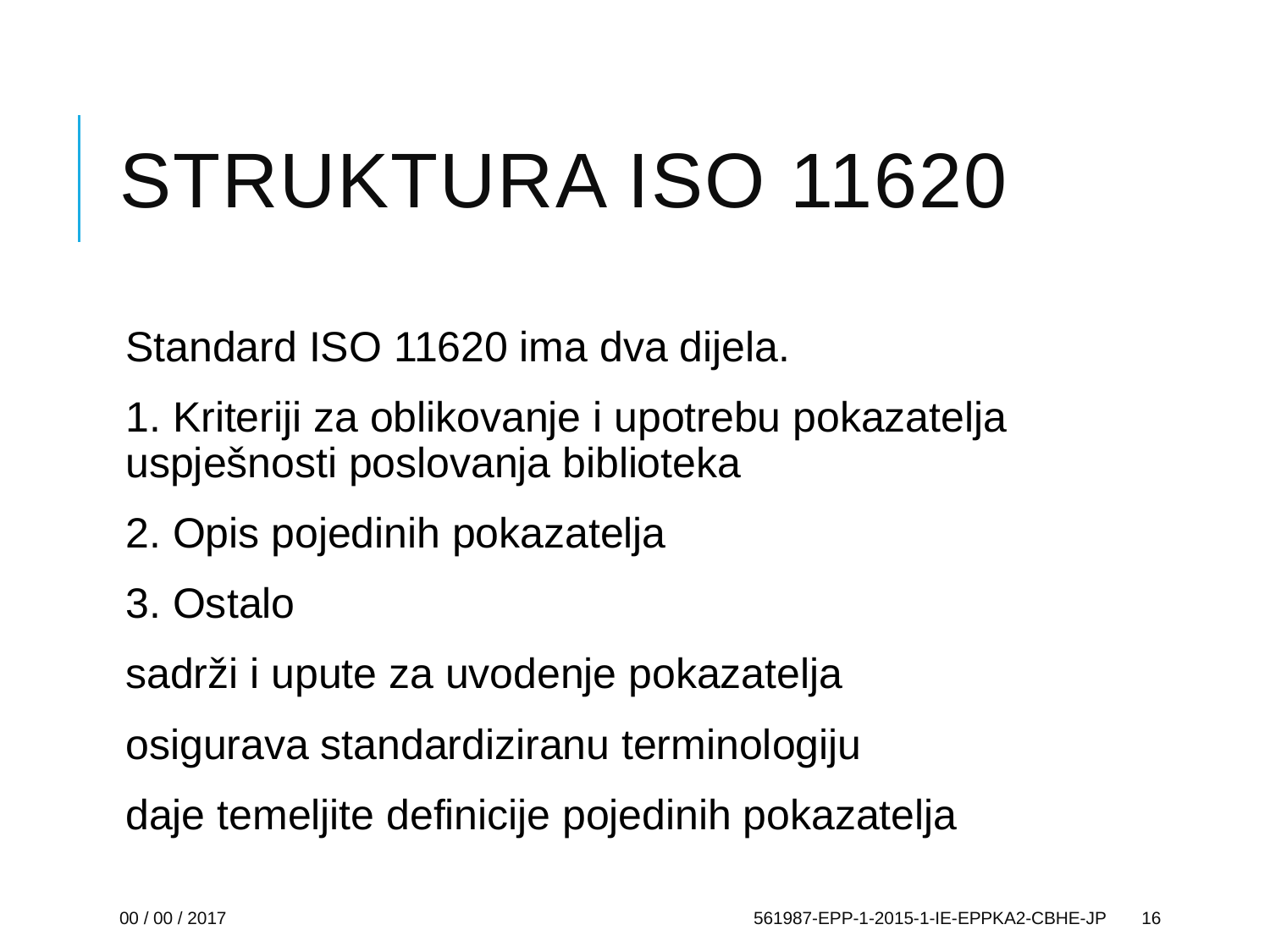

# StrUktura ISO 11620

Standard ISO 11620 ima dva dijela.
1. Kriteriji za oblikovanje i upotrebu pokazatelja uspješnosti poslovanja biblioteka
2. Opis pojedinih pokazatelja
3. Ostalo
sadrži i upute za uvodenje pokazatelja
osigurava standardiziranu terminologiju
daje temeljite definicije pojedinih pokazatelja

00 / 00 / 2017
561987-EPP-1-2015-1-IE-EPPKA2-CBHE-JP
16